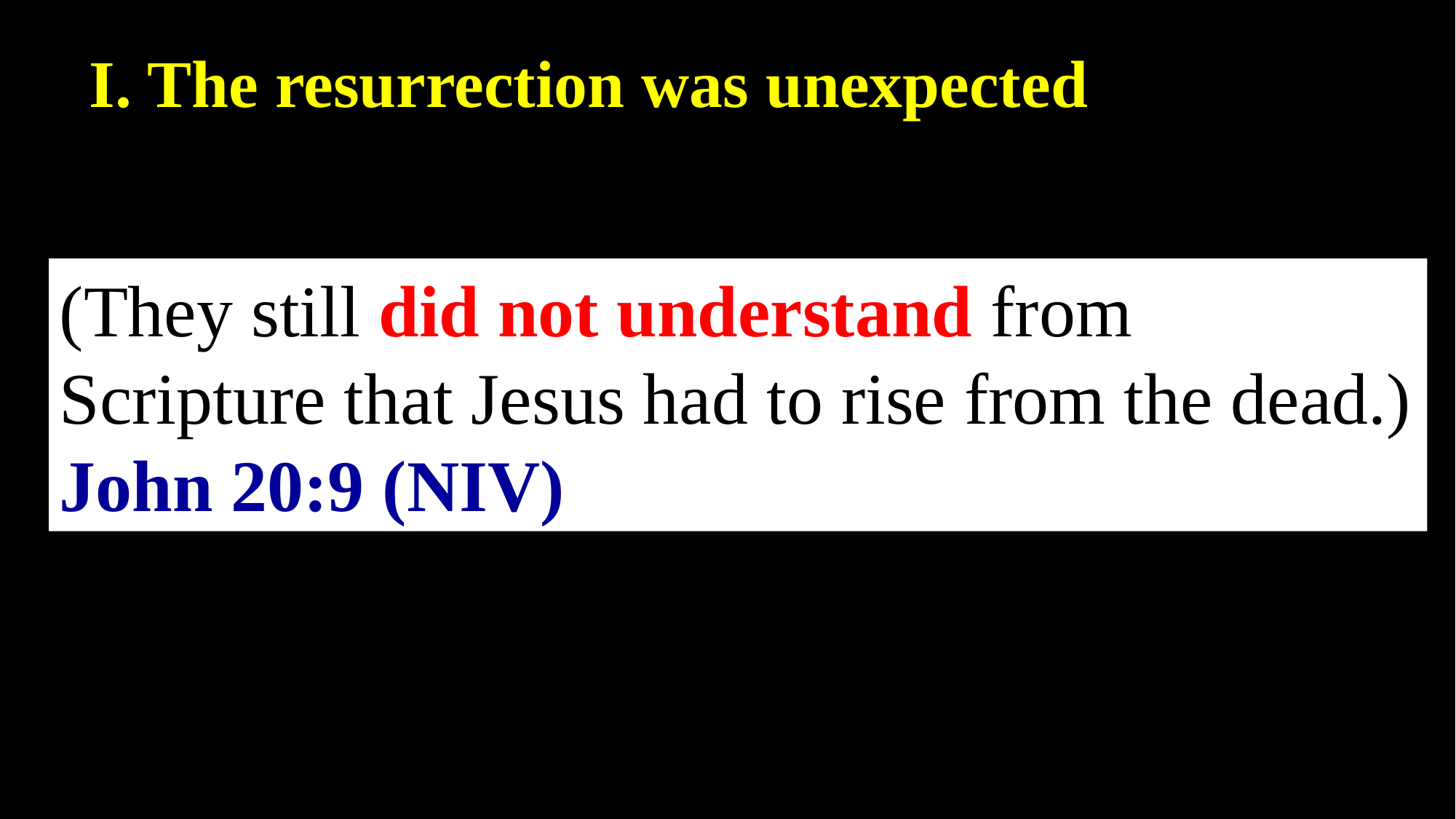

I. The resurrection was unexpected

(They still did not understand from Scripture that Jesus had to rise from the dead.)
John 20:9 (NIV)